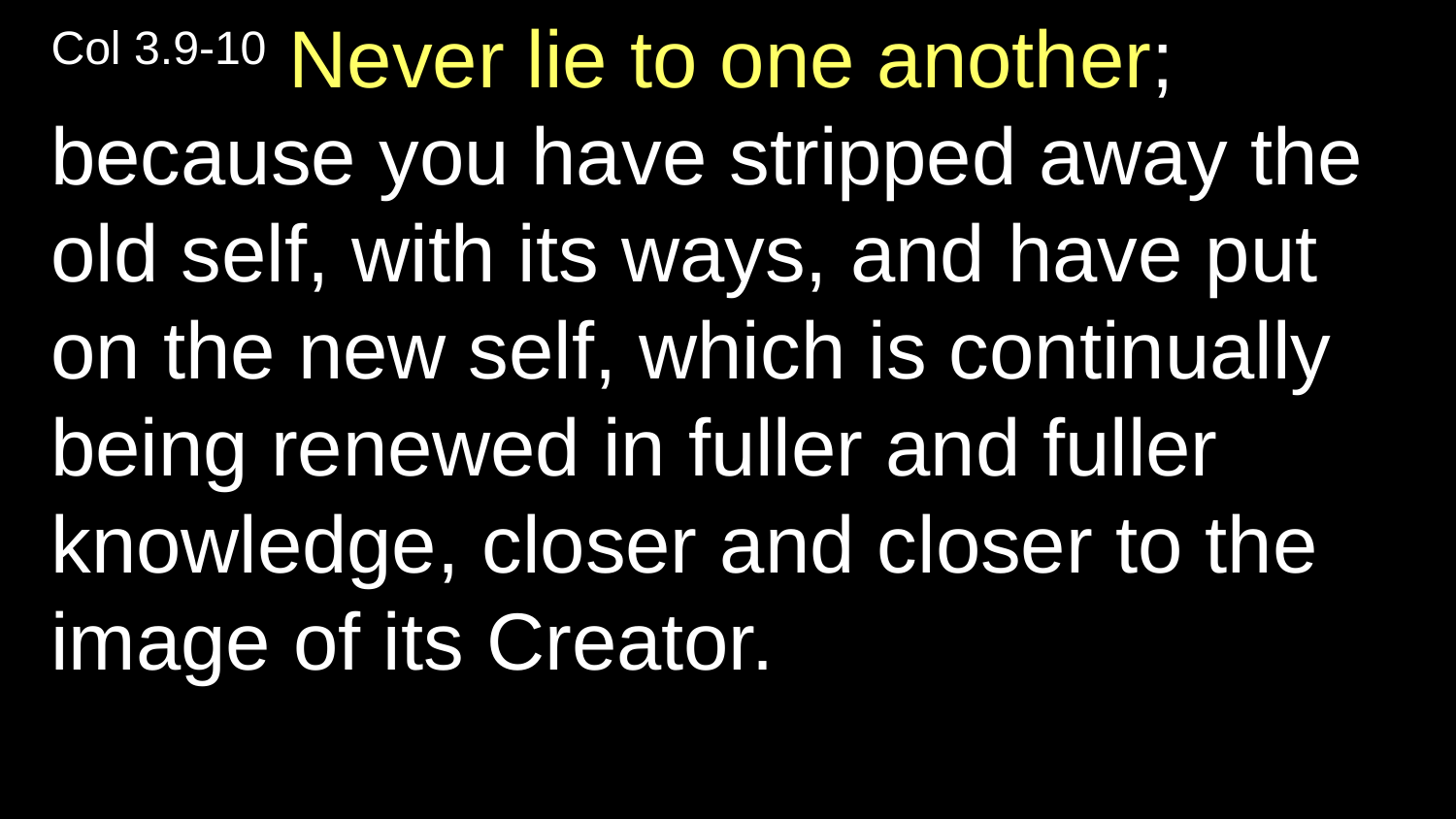

Col 3.9-10 Never lie to one another; because you have stripped away the old self, with its ways, and have put on the new self, which is continually being renewed in fuller and fuller knowledge, closer and closer to the image of its Creator.